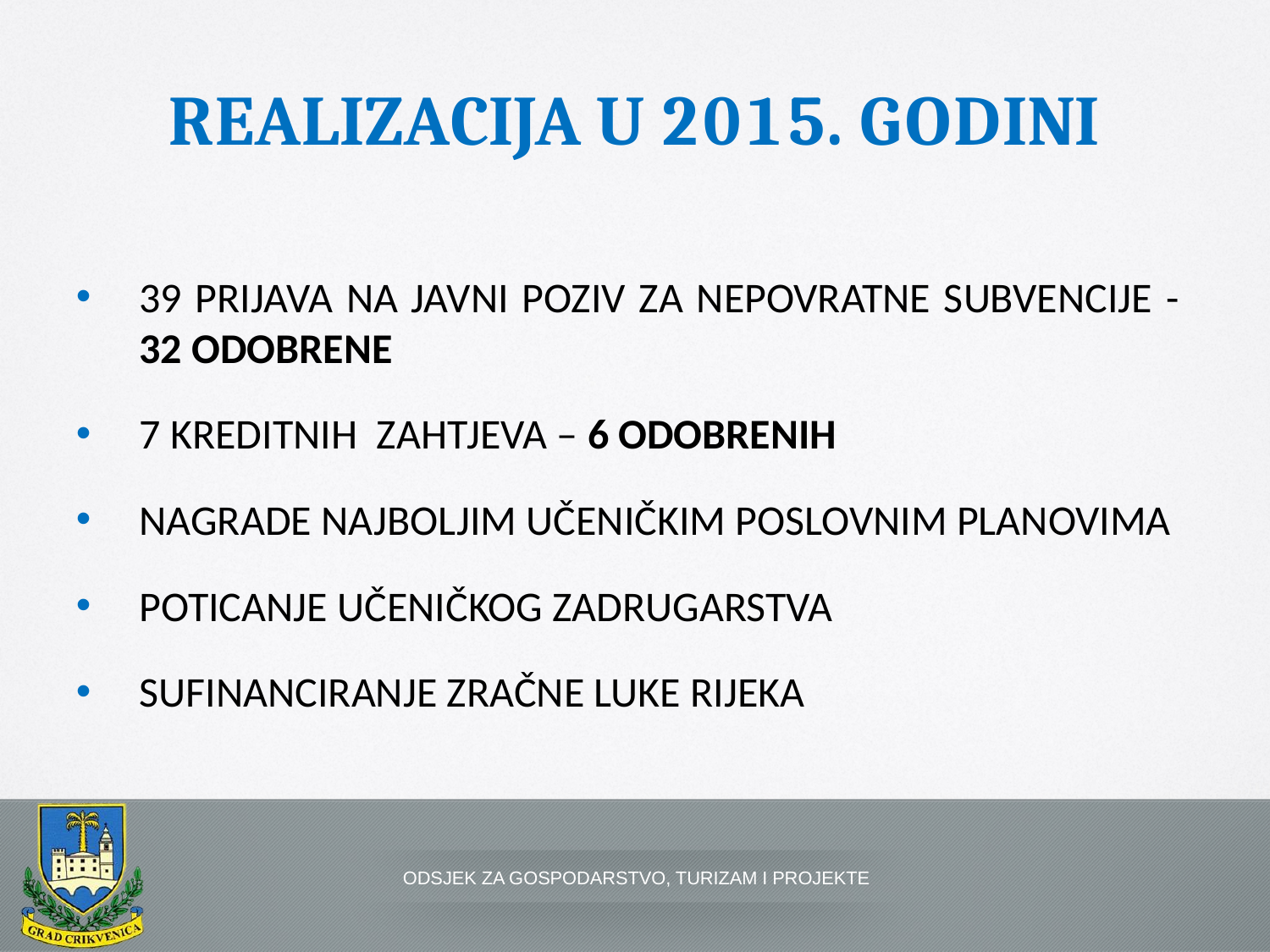

# REALIZACIJA U 2015. GODINI
39 PRIJAVA NA JAVNI POZIV ZA NEPOVRATNE SUBVENCIJE -  32 ODOBRENE
7 KREDITNIH  ZAHTJEVA – 6 ODOBRENIH
NAGRADE NAJBOLJIM UČENIČKIM POSLOVNIM PLANOVIMA
POTICANJE UČENIČKOG ZADRUGARSTVA
SUFINANCIRANJE ZRAČNE LUKE RIJEKA